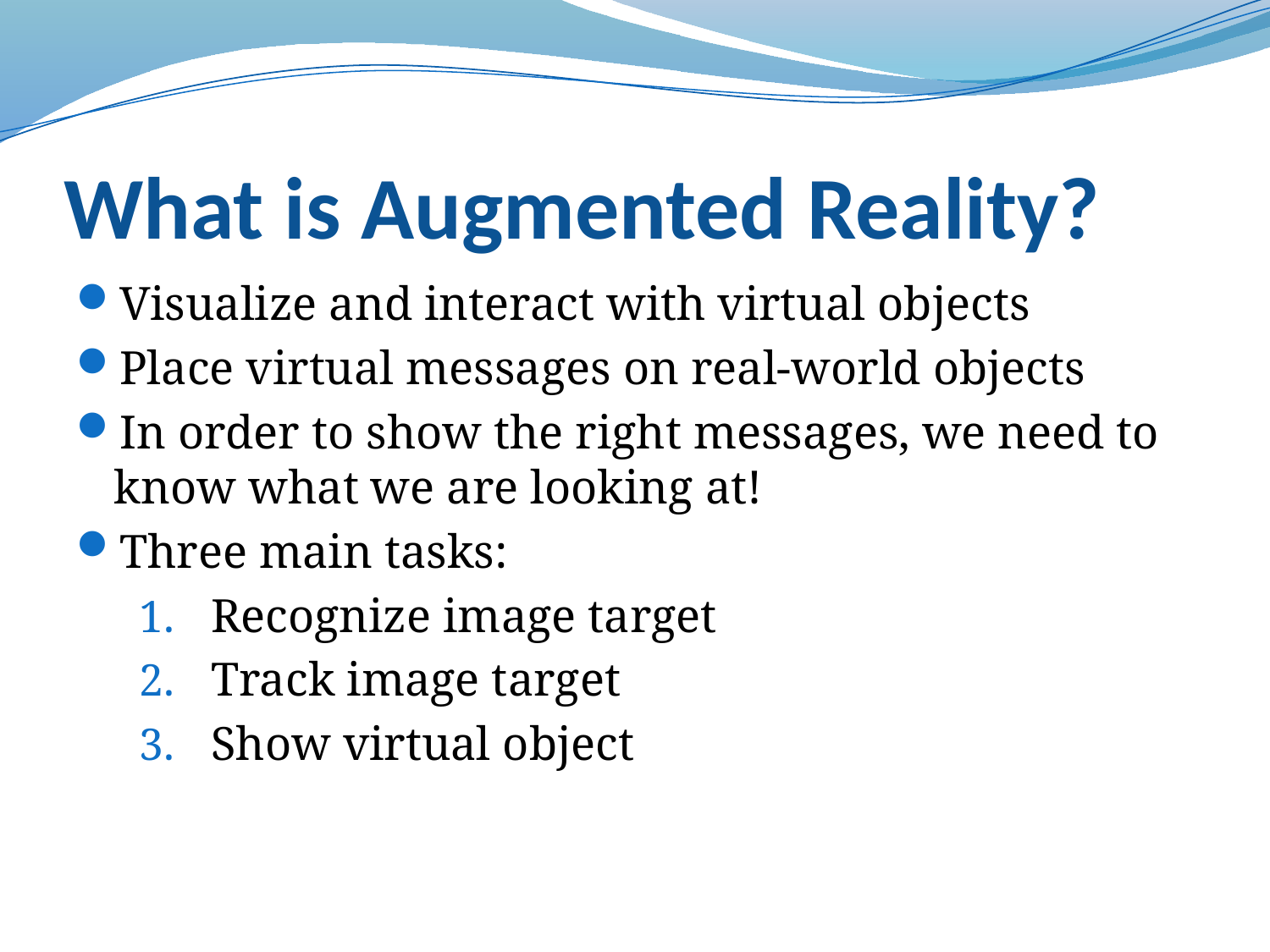

# What is Augmented Reality?
Visualize and interact with virtual objects
Place virtual messages on real-world objects
In order to show the right messages, we need to know what we are looking at!
Three main tasks:
Recognize image target
Track image target
Show virtual object